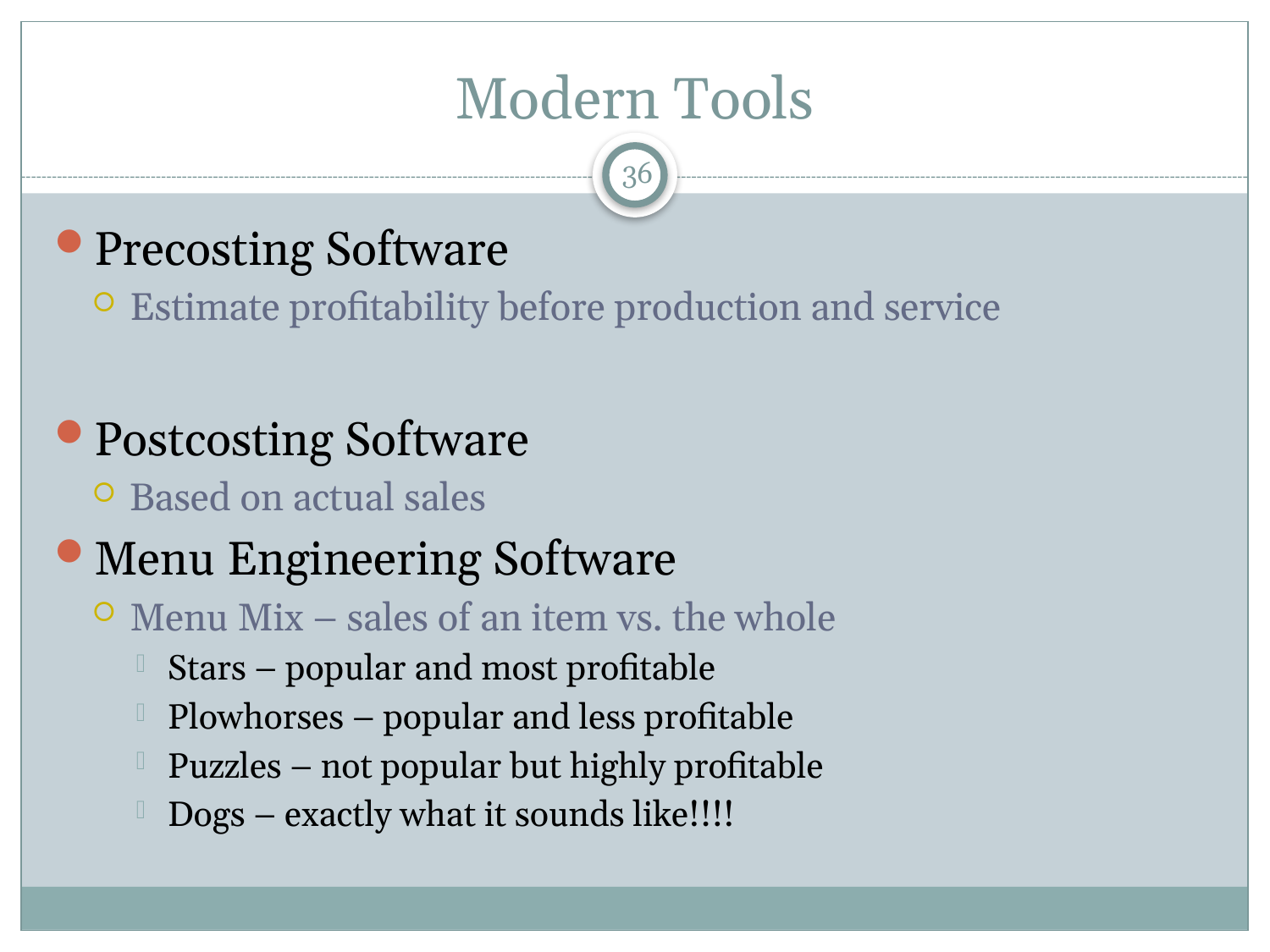

# Modern Tools
36
Precosting Software
Estimate profitability before production and service

Postcosting Software
Based on actual sales
Menu Engineering Software
Menu Mix – sales of an item vs. the whole
Stars – popular and most profitable
Plowhorses – popular and less profitable
Puzzles – not popular but highly profitable
Dogs – exactly what it sounds like!!!!